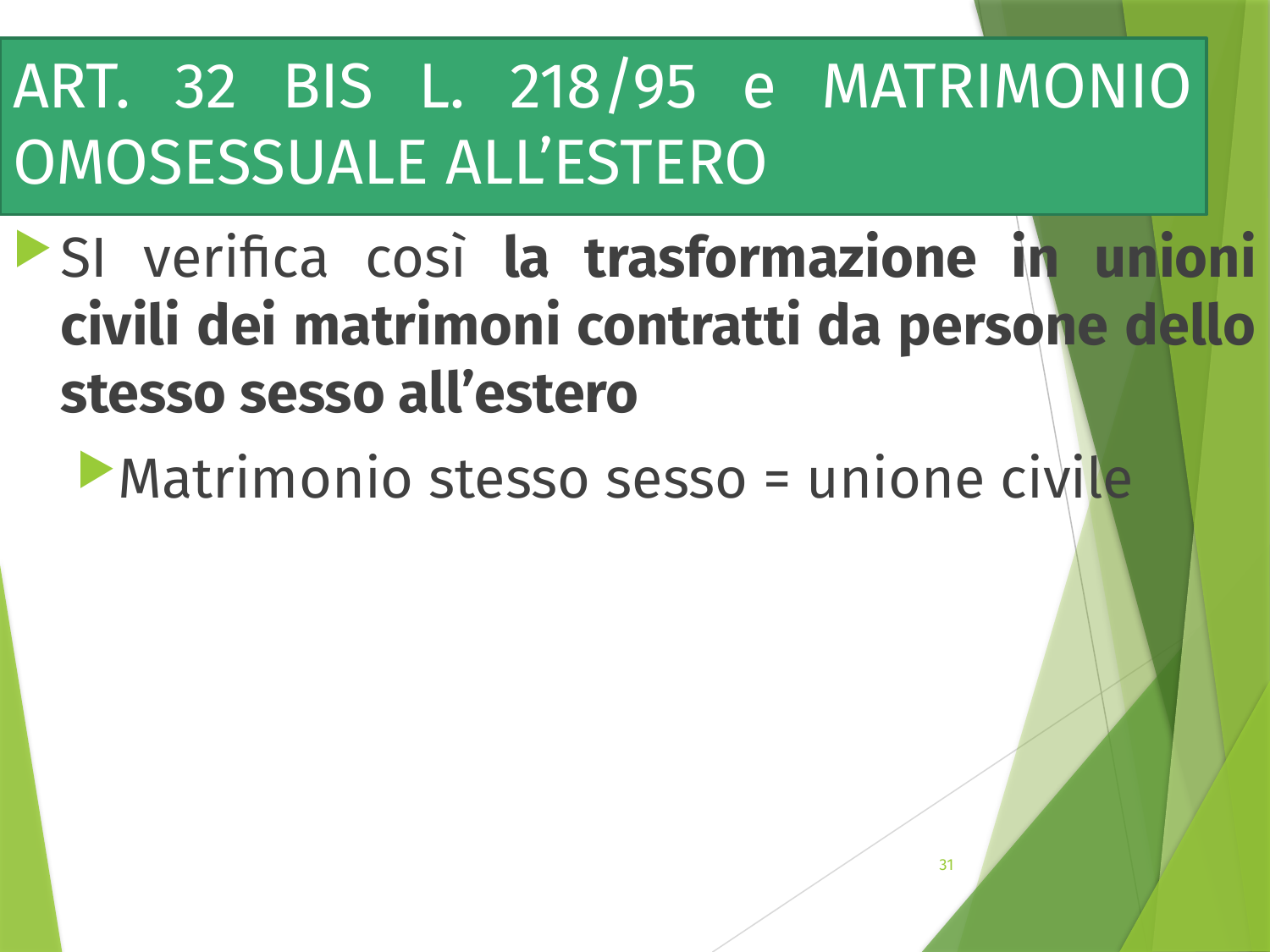

# ART. 32 BIS L. 218/95 e MATRIMONIO OMOSESSUALE ALL’ESTERO
SI verifica così la trasformazione in unioni civili dei matrimoni contratti da persone dello stesso sesso all’estero
Matrimonio stesso sesso = unione civile
31